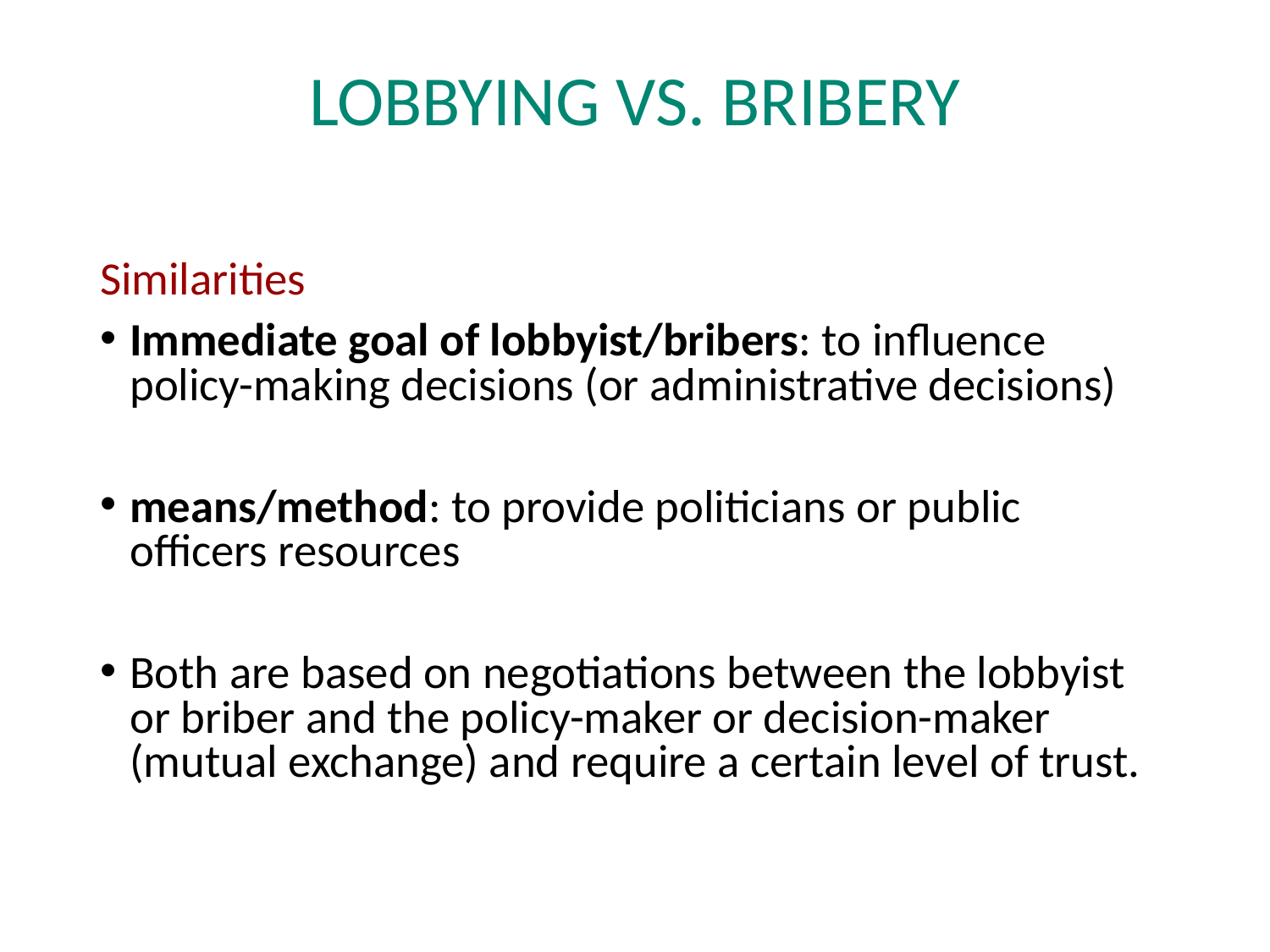

# Lobbying vs. bribery
Similarities
Immediate goal of lobbyist/bribers: to influence policy-making decisions (or administrative decisions)

means/method: to provide politicians or public officers resources

Both are based on negotiations between the lobbyist or briber and the policy-maker or decision-maker (mutual exchange) and require a certain level of trust.